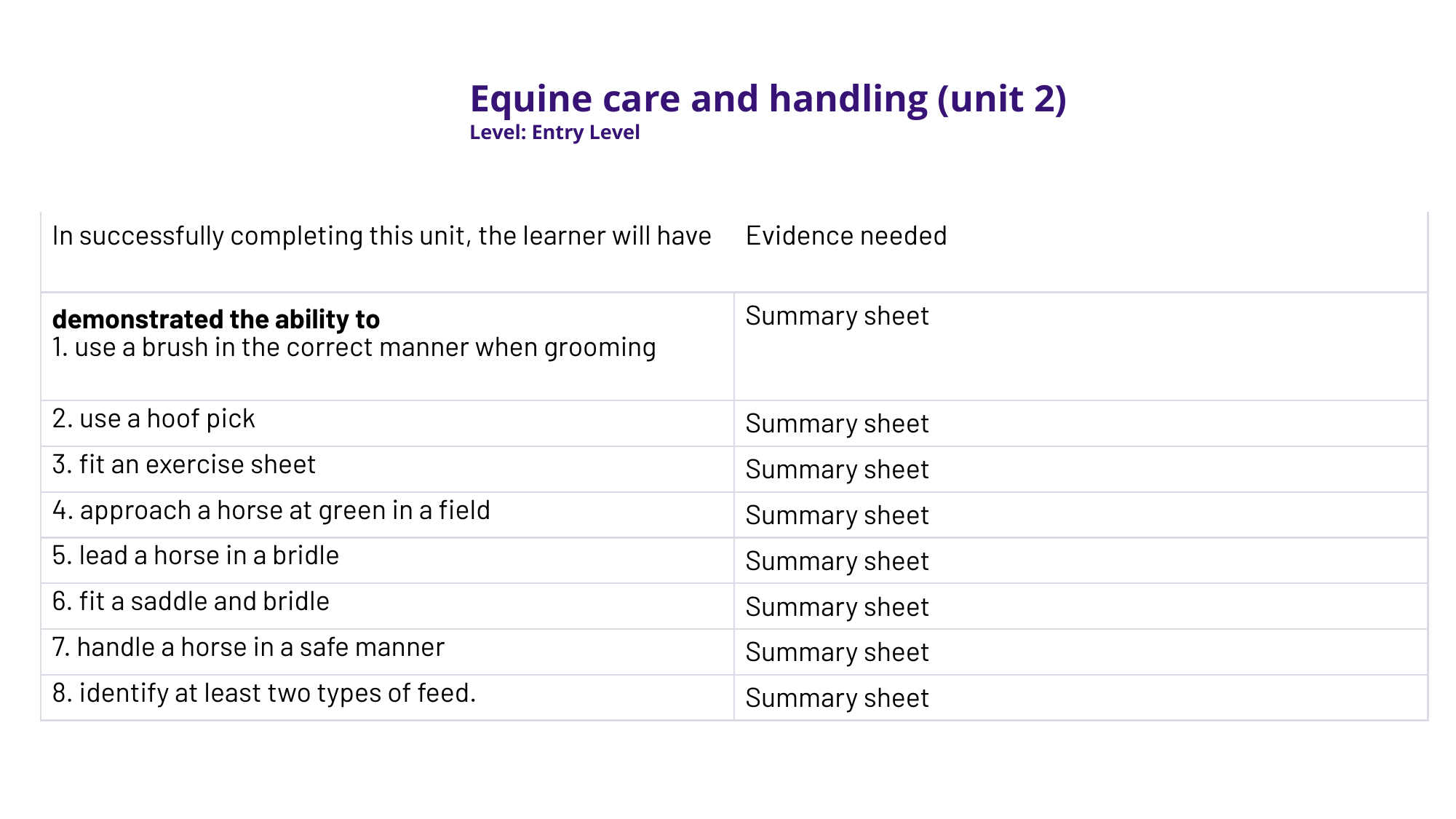

Equine care and handling (unit 2)
Level: Entry Level

| In successfully completing this unit, the learner will have | Evidence needed |
| --- | --- |
| demonstrated the ability to 1. use a brush in the correct manner when grooming | Summary sheet |
| 2. use a hoof pick | Summary sheet |
| 3. fit an exercise sheet | Summary sheet |
| 4. approach a horse at green in a field | Summary sheet |
| 5. lead a horse in a bridle | Summary sheet |
| 6. fit a saddle and bridle | Summary sheet |
| 7. handle a horse in a safe manner | Summary sheet |
| 8. identify at least two types of feed. | Summary sheet |